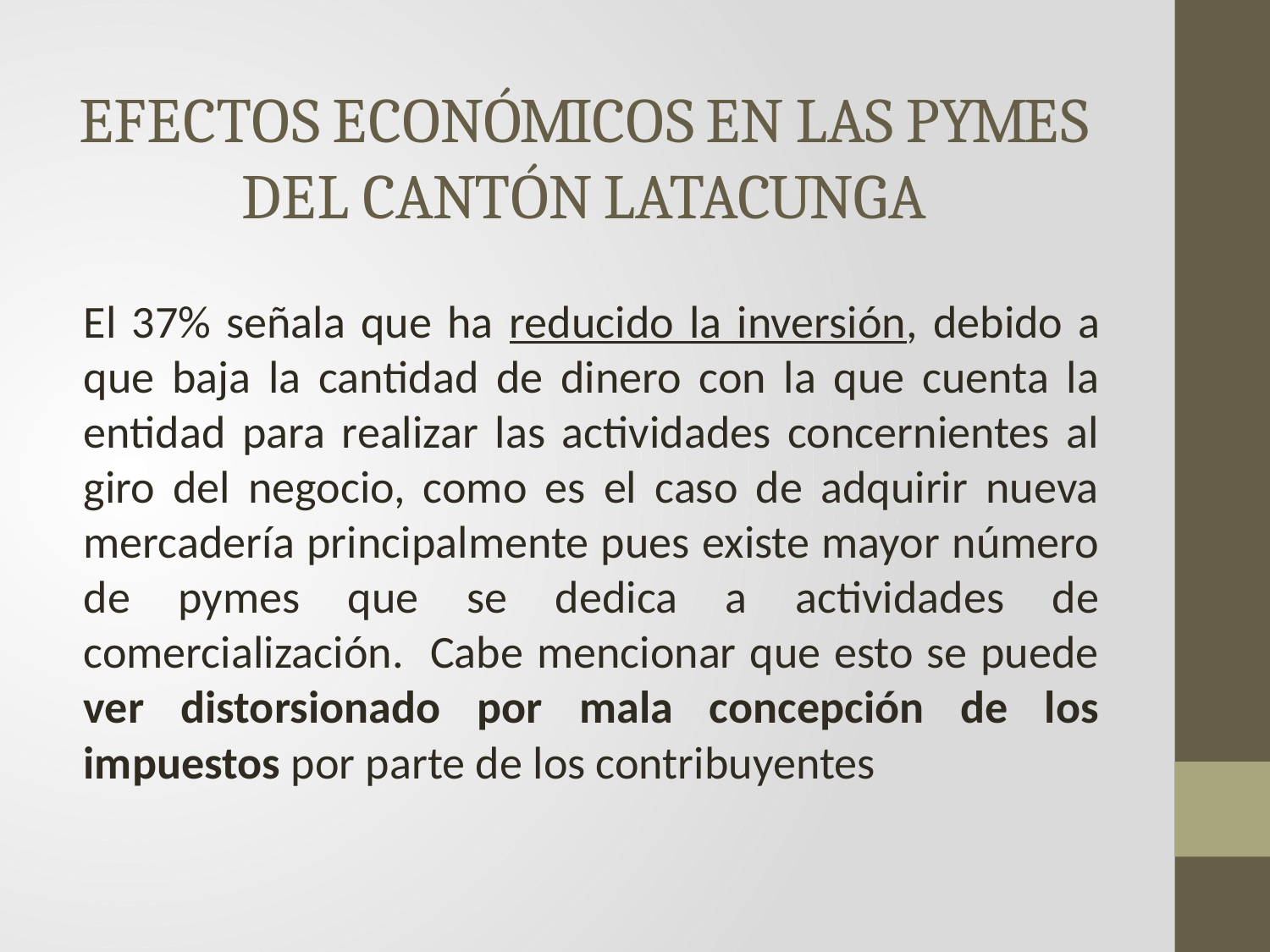

# EFECTOS ECONÓMICOS EN LAS PYMES DEL CANTÓN LATACUNGA
El 37% señala que ha reducido la inversión, debido a que baja la cantidad de dinero con la que cuenta la entidad para realizar las actividades concernientes al giro del negocio, como es el caso de adquirir nueva mercadería principalmente pues existe mayor número de pymes que se dedica a actividades de comercialización.  Cabe mencionar que esto se puede ver distorsionado por mala concepción de los impuestos por parte de los contribuyentes